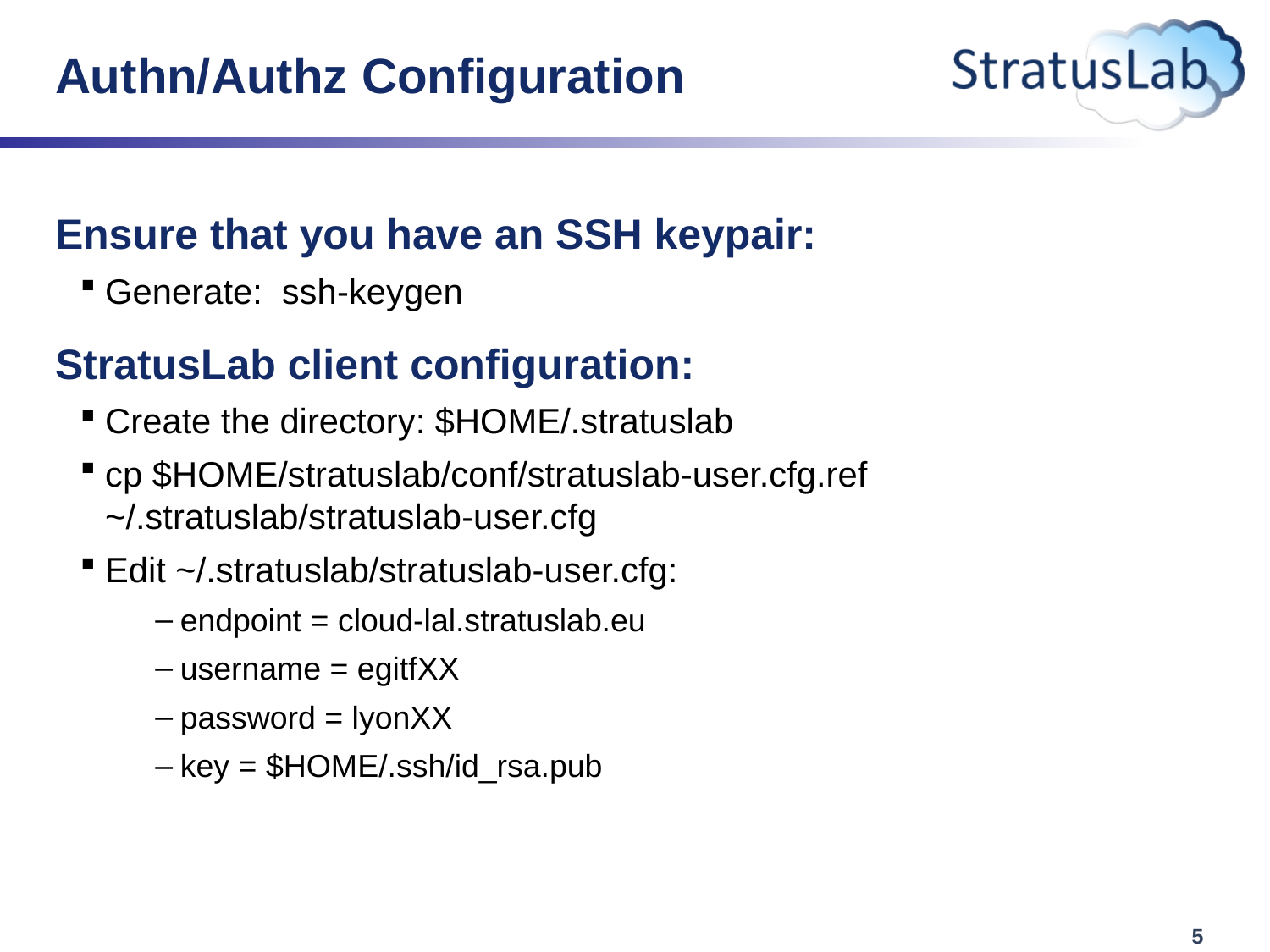

# Authn/Authz Configuration
Ensure that you have an SSH keypair:
Generate:  ssh-keygen
StratusLab client configuration:
Create the directory: $HOME/.stratuslab
cp $HOME/stratuslab/conf/stratuslab-user.cfg.ref ~/.stratuslab/stratuslab-user.cfg
Edit ~/.stratuslab/stratuslab-user.cfg:
endpoint = cloud-lal.stratuslab.eu
username = egitfXX
password = lyonXX
key = $HOME/.ssh/id_rsa.pub